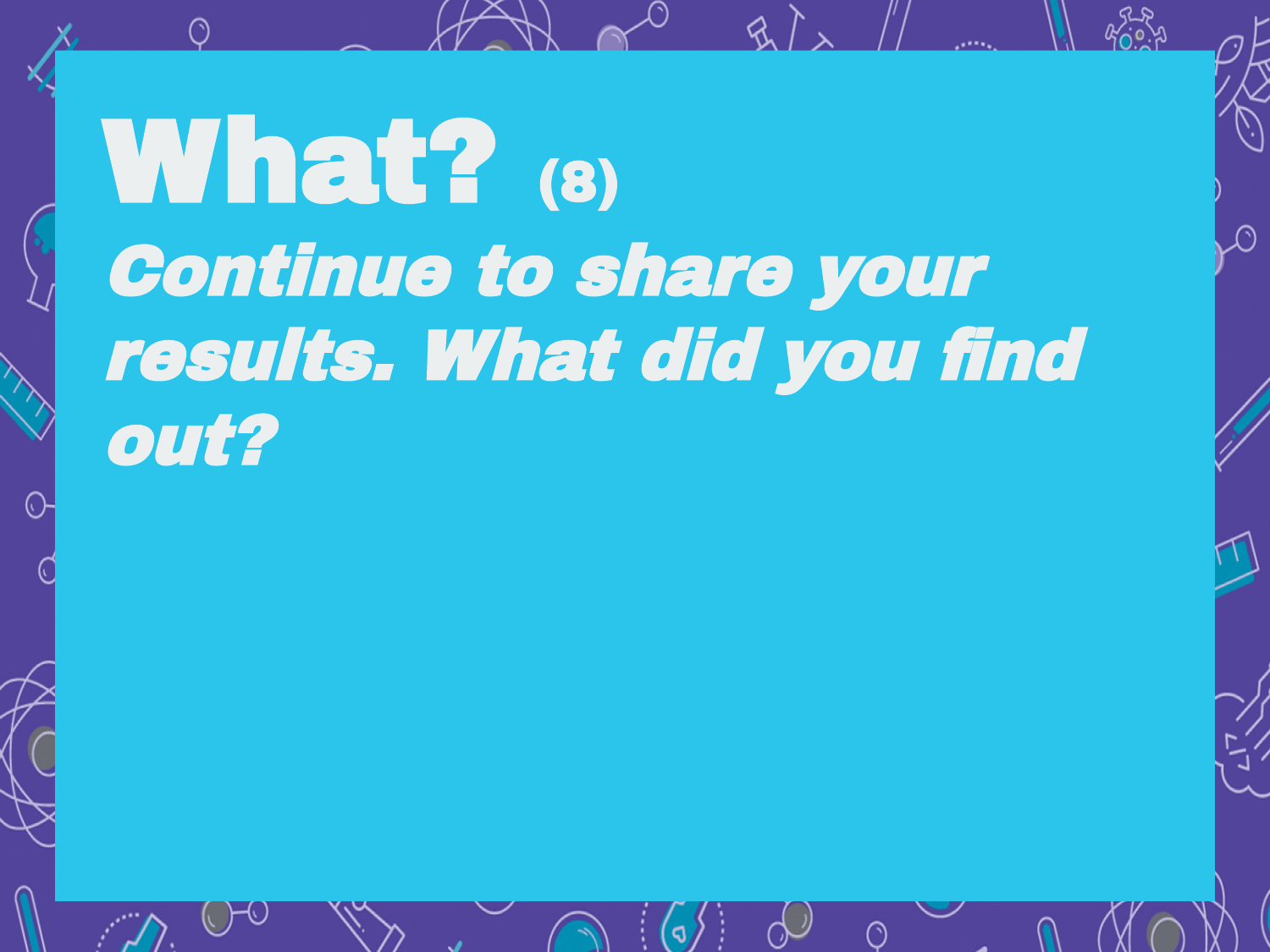

What? (8)
Continue to share your results. What did you find out?